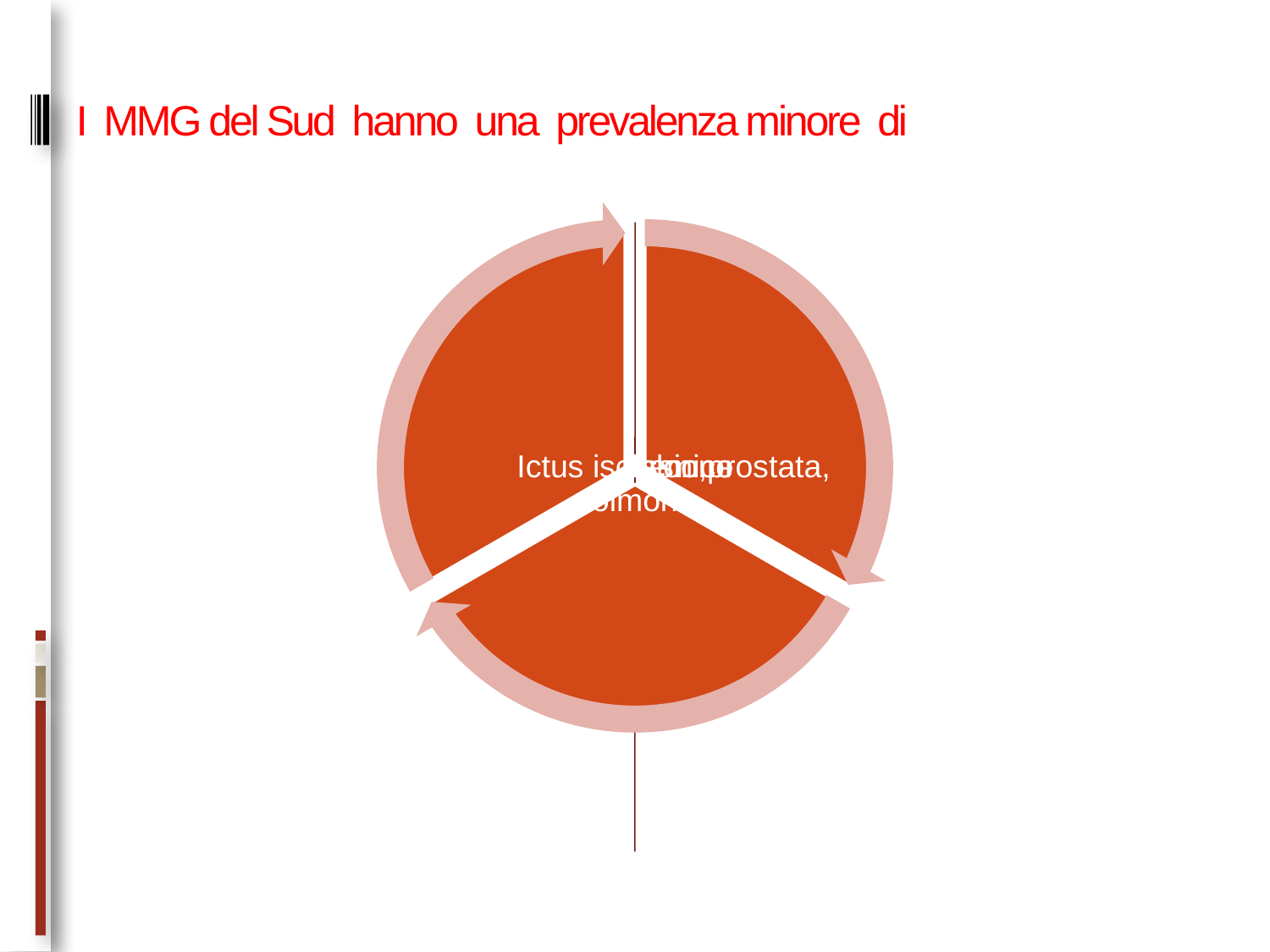

# I  MMG del Sud  hanno  una  prevalenza minore  di
Depressione
Tumori cute, colon,prostata, polmone
Ictus ischemico